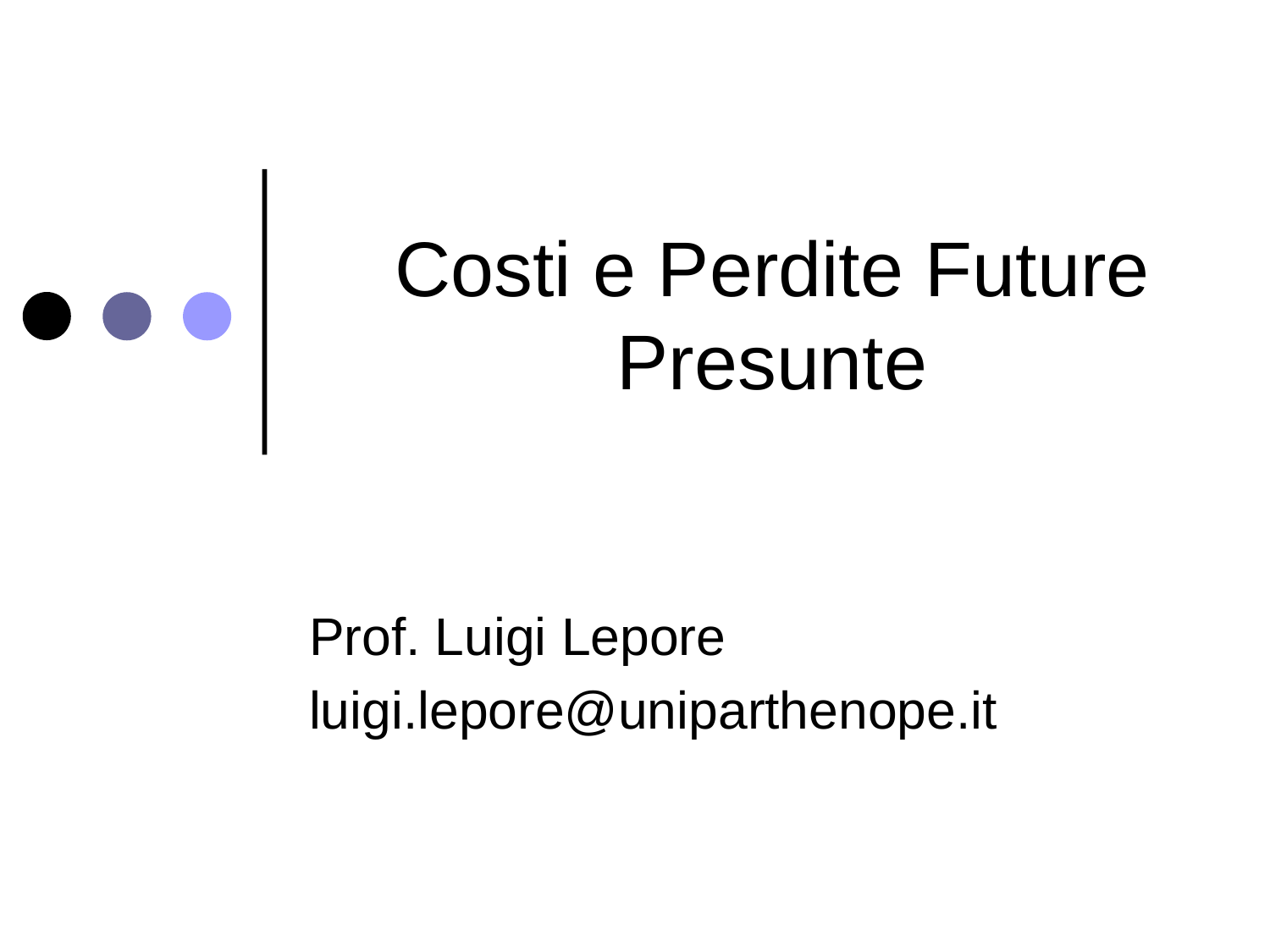

# Costi e Perdite Future Presunte
Prof. Luigi Lepore
luigi.lepore@uniparthenope.it